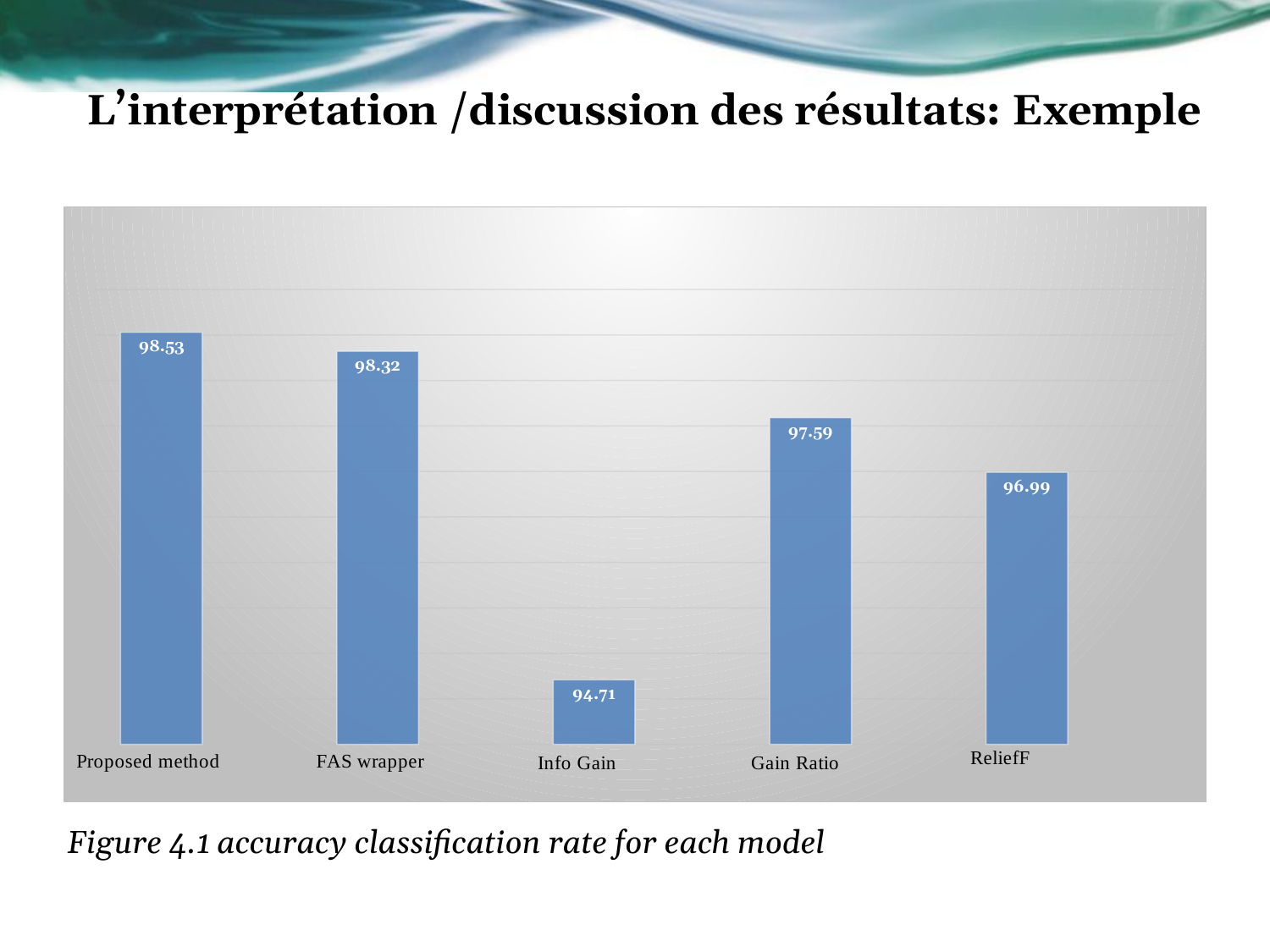

# L’interprétation /discussion des résultats: Exemple

### Chart

| Category |  |  |
|---|---|---|
Figure 4.1 accuracy classification rate for each model